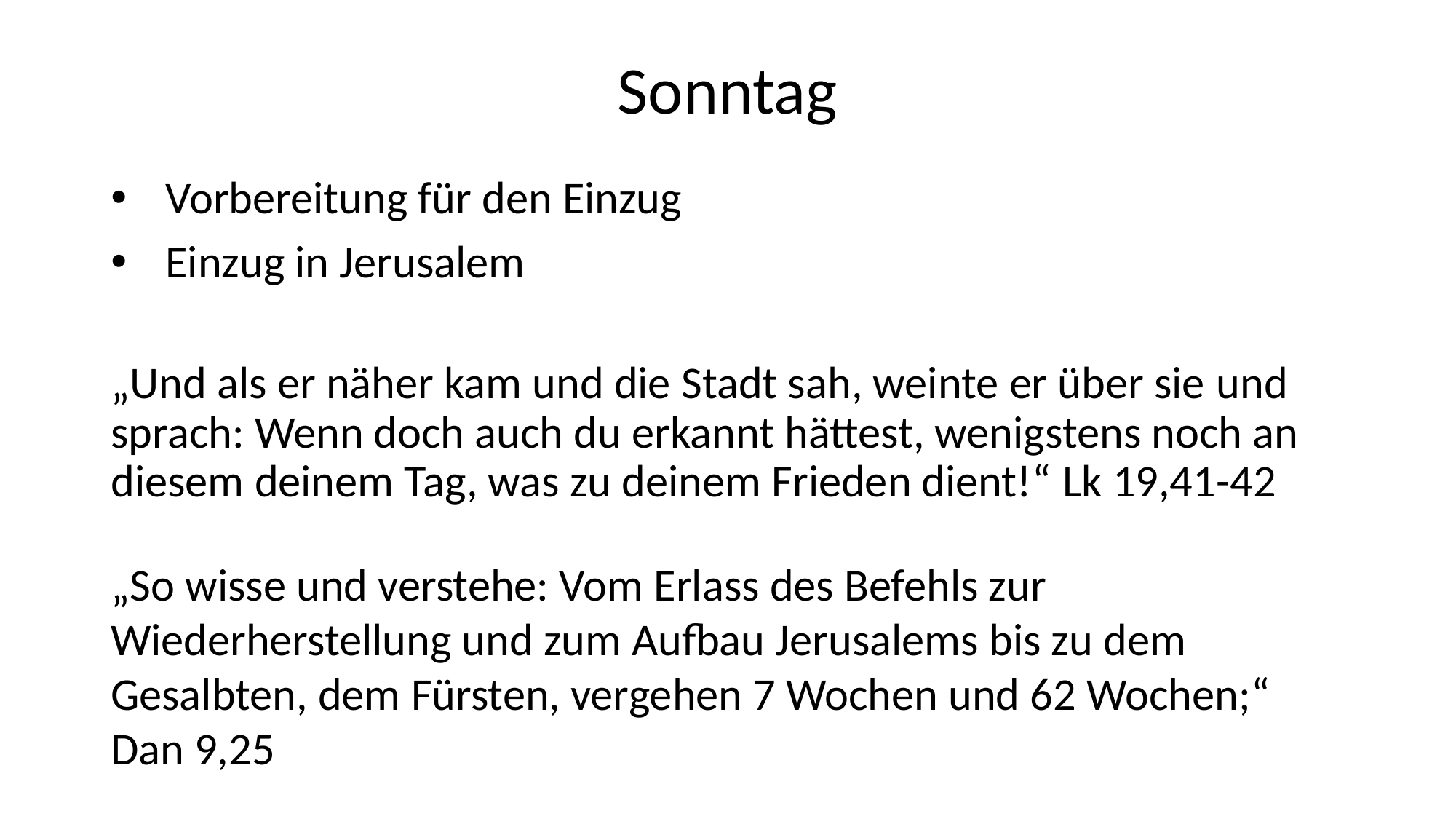

# Sonntag
Vorbereitung für den Einzug
Einzug in Jerusalem

„Und als er näher kam und die Stadt sah, weinte er über sie und sprach: Wenn doch auch du erkannt hättest, wenigstens noch an diesem deinem Tag, was zu deinem Frieden dient!“ Lk 19,41-42
„So wisse und verstehe: Vom Erlass des Befehls zur Wiederherstellung und zum Aufbau Jerusalems bis zu dem Gesalbten, dem Fürsten, vergehen 7 Wochen und 62 Wochen;“ Dan 9,25